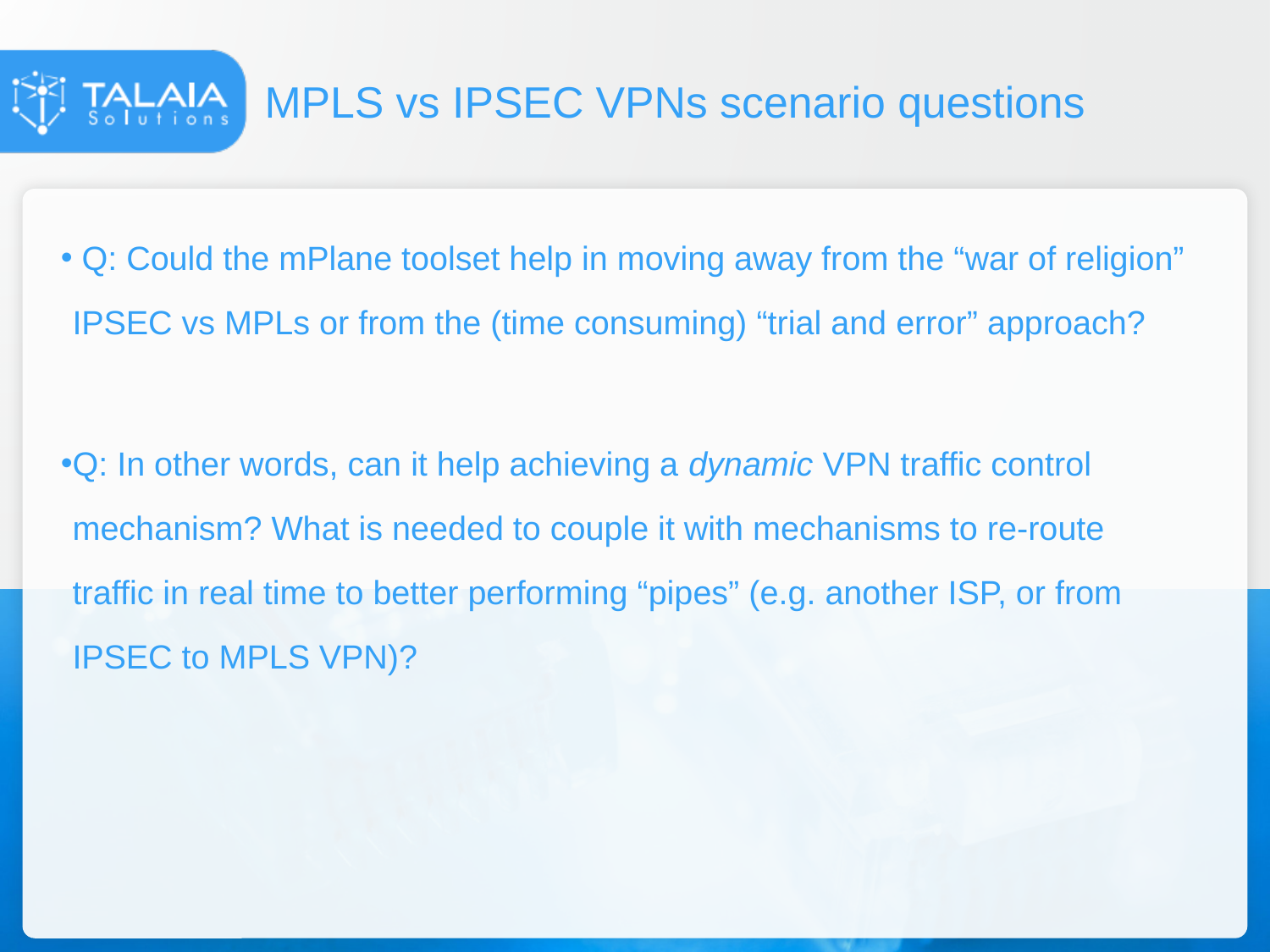

# MPLS vs IPSEC VPNs scenario questions
 Q: Could the mPlane toolset help in moving away from the “war of religion” IPSEC vs MPLs or from the (time consuming) “trial and error” approach?

Q: In other words, can it help achieving a dynamic VPN traffic control mechanism? What is needed to couple it with mechanisms to re-route traffic in real time to better performing “pipes” (e.g. another ISP, or from IPSEC to MPLS VPN)?